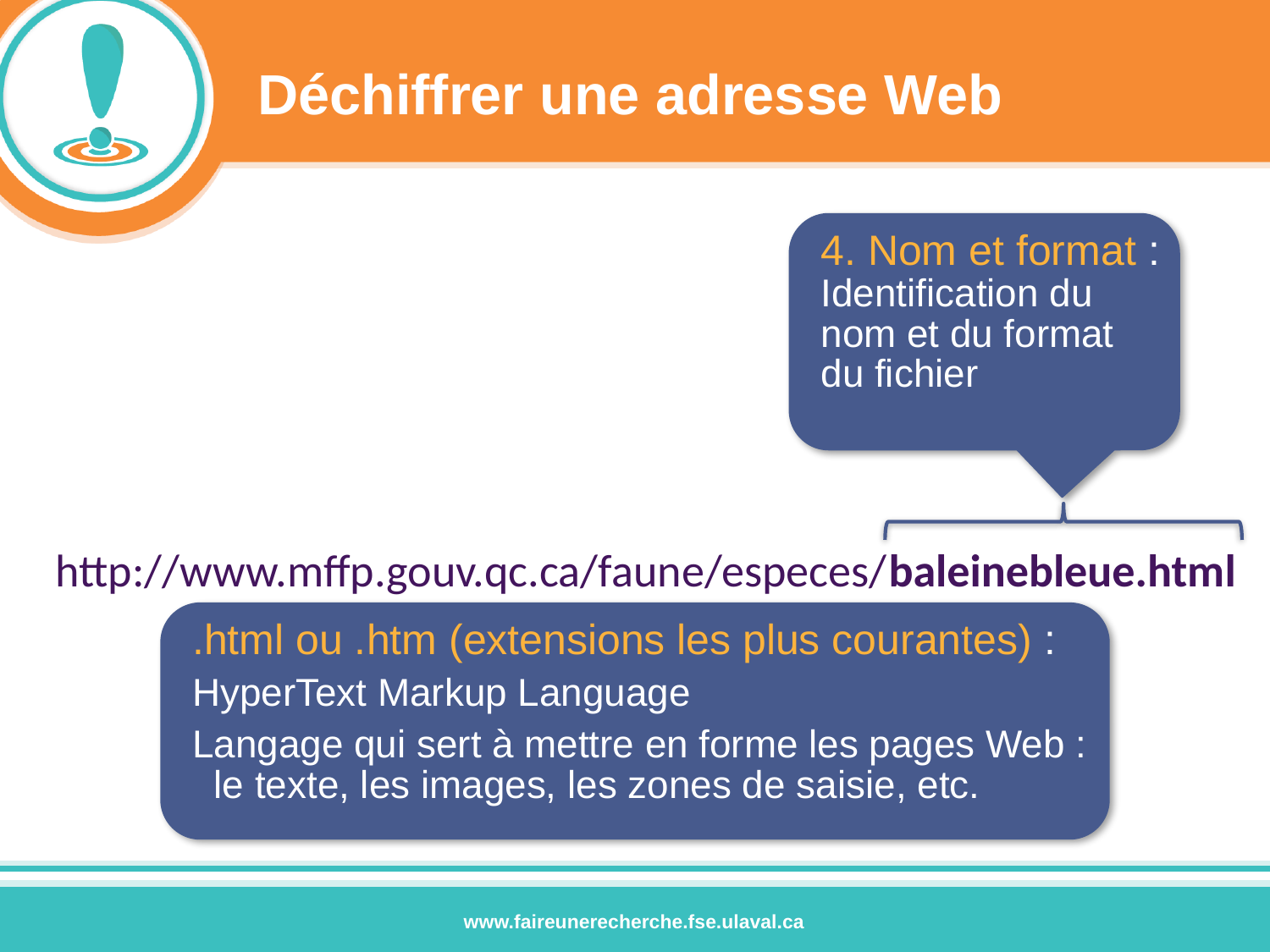

# Déchiffrer une adresse Web
4. Nom et format :
Identification du nom et du format du fichier

http://www.mffp.gouv.qc.ca/faune/especes/baleinebleue.html
.html ou .htm (extensions les plus courantes) :
HyperText Markup Language
Langage qui sert à mettre en forme les pages Web :   le texte, les images, les zones de saisie, etc.